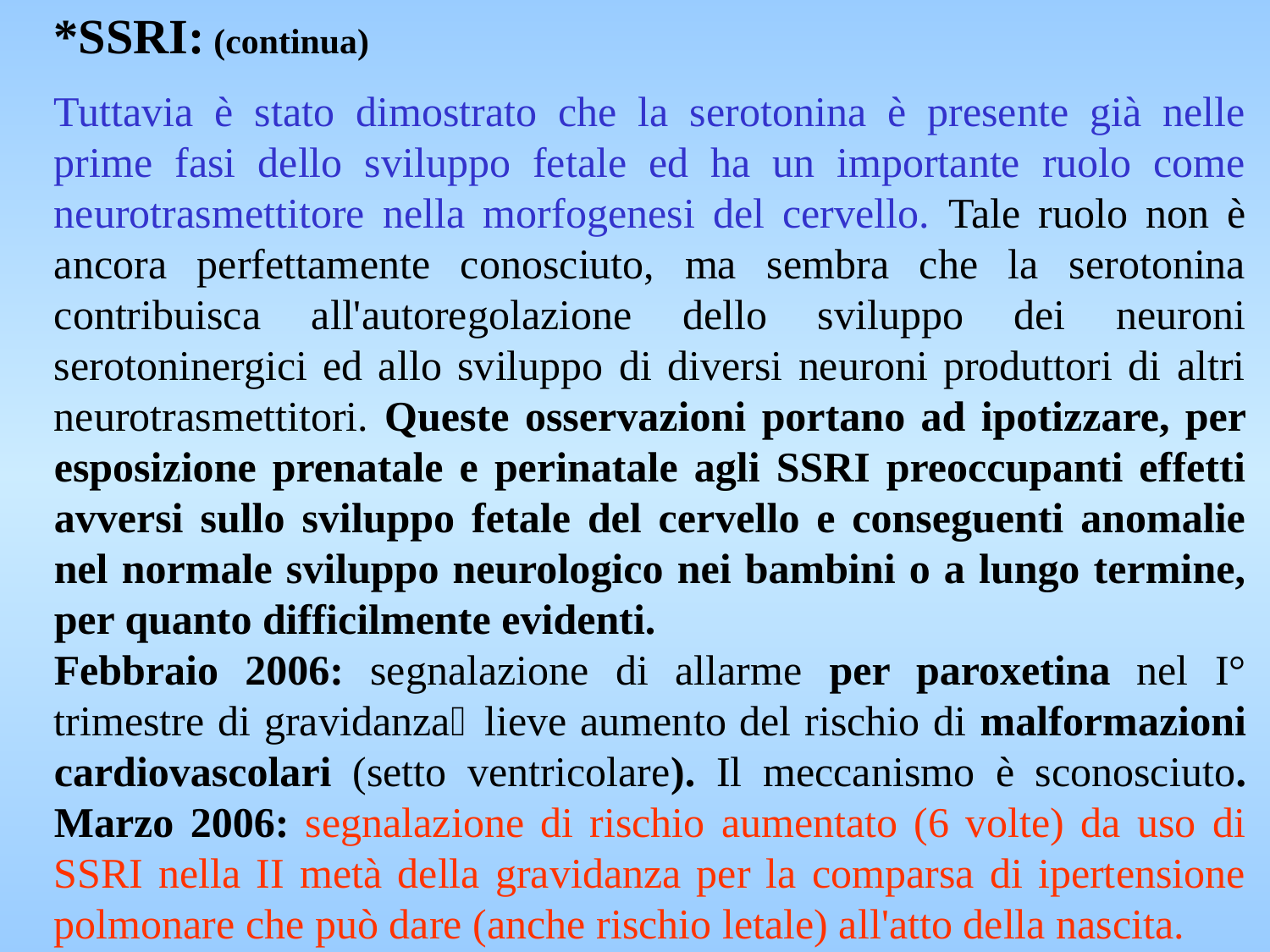

*SSRI: (continua)

Tuttavia è stato dimostrato che la serotonina è presente già nelle prime fasi dello sviluppo fetale ed ha un importante ruolo come neurotrasmettitore nella morfogenesi del cervello. Tale ruolo non è ancora perfettamente conosciuto, ma sembra che la serotonina contribuisca all'autoregolazione dello sviluppo dei neuroni serotoninergici ed allo sviluppo di diversi neuroni produttori di altri neurotrasmettitori. Queste osservazioni portano ad ipotizzare, per esposizione prenatale e perinatale agli SSRI preoccupanti effetti avversi sullo sviluppo fetale del cervello e conseguenti anomalie nel normale sviluppo neurologico nei bambini o a lungo termine, per quanto difficilmente evidenti.
Febbraio 2006: segnalazione di allarme per paroxetina nel I° trimestre di gravidanza→lieve aumento del rischio di malformazioni cardiovascolari (setto ventricolare). Il meccanismo è sconosciuto. Marzo 2006: segnalazione di rischio aumentato (6 volte) da uso di SSRI nella II metà della gravidanza per la comparsa di ipertensione polmonare che può dare (anche rischio letale) all'atto della nascita.